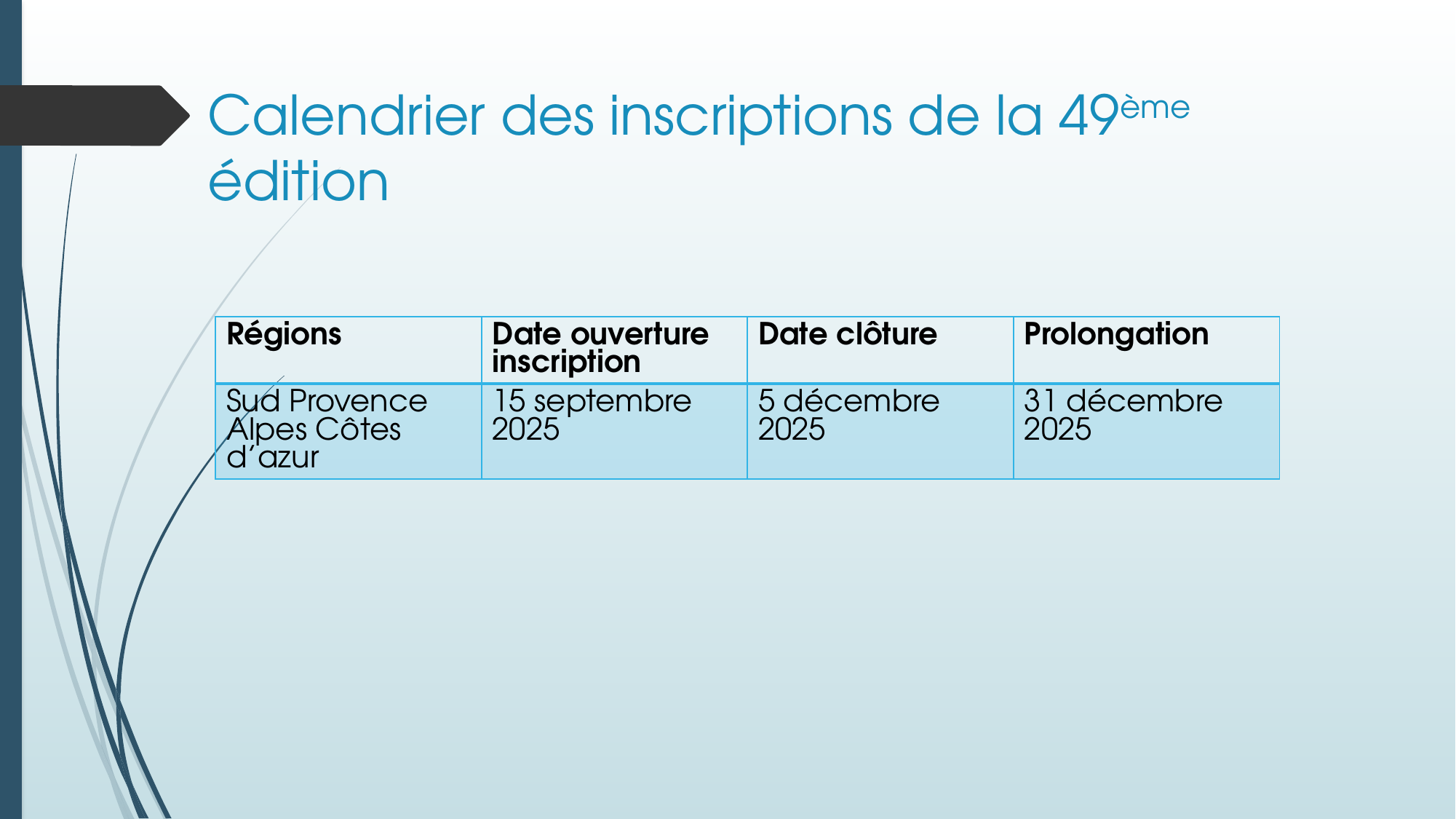

# Calendrier des inscriptions de la 49ème édition
| Régions | Date ouverture inscription | Date clôture | Prolongation |
| --- | --- | --- | --- |
| Sud Provence Alpes Côtes d’azur | 15 septembre 2025 | 5 décembre 2025 | 31 décembre 2025 |